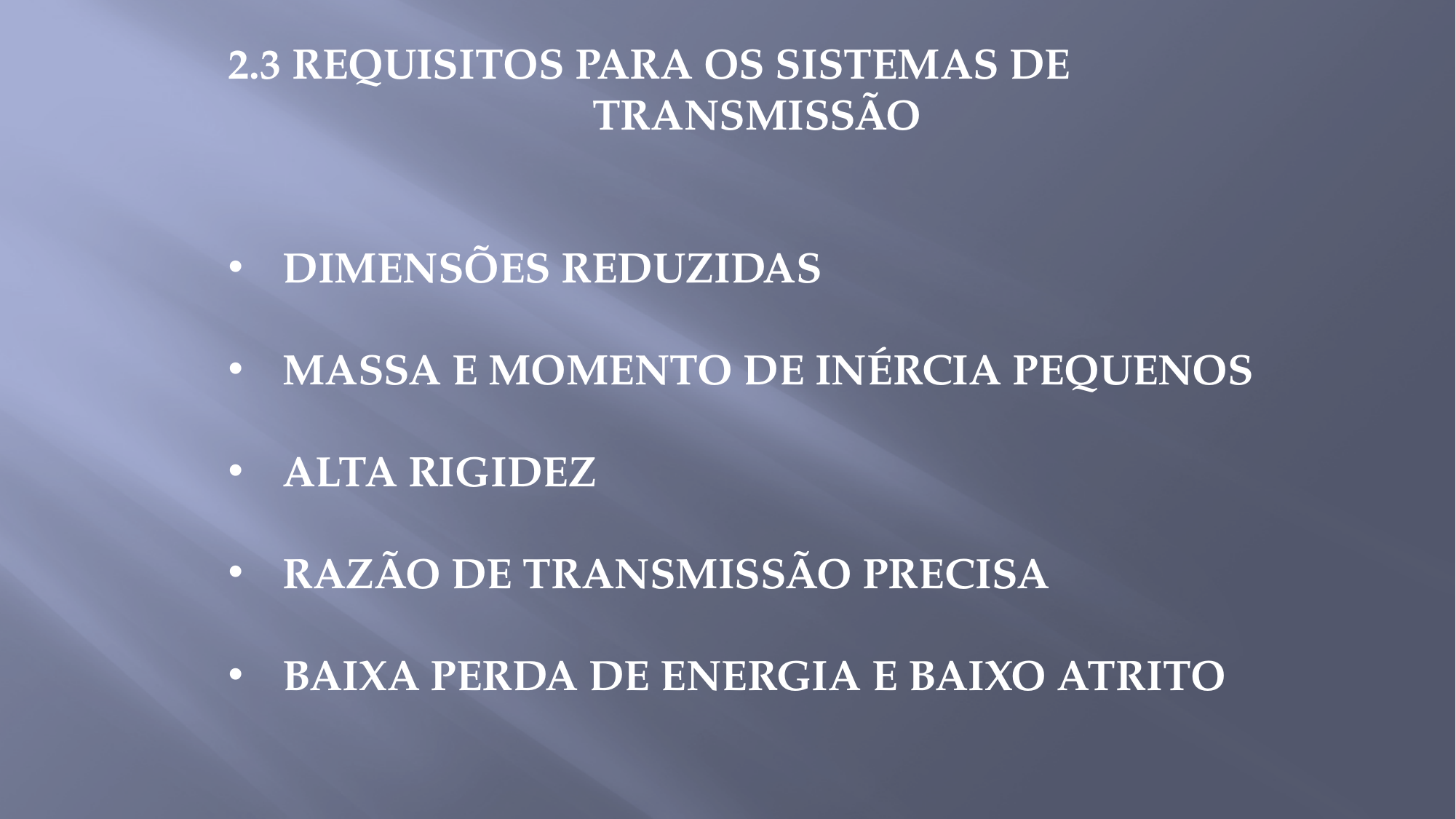

2.3 REQUISITOS PARA OS SISTEMAS DE
   TRANSMISSÃO

DIMENSÕES REDUZIDAS

MASSA E MOMENTO DE INÉRCIA PEQUENOS

ALTA RIGIDEZ

RAZÃO DE TRANSMISSÃO PRECISA

BAIXA PERDA DE ENERGIA E BAIXO ATRITO